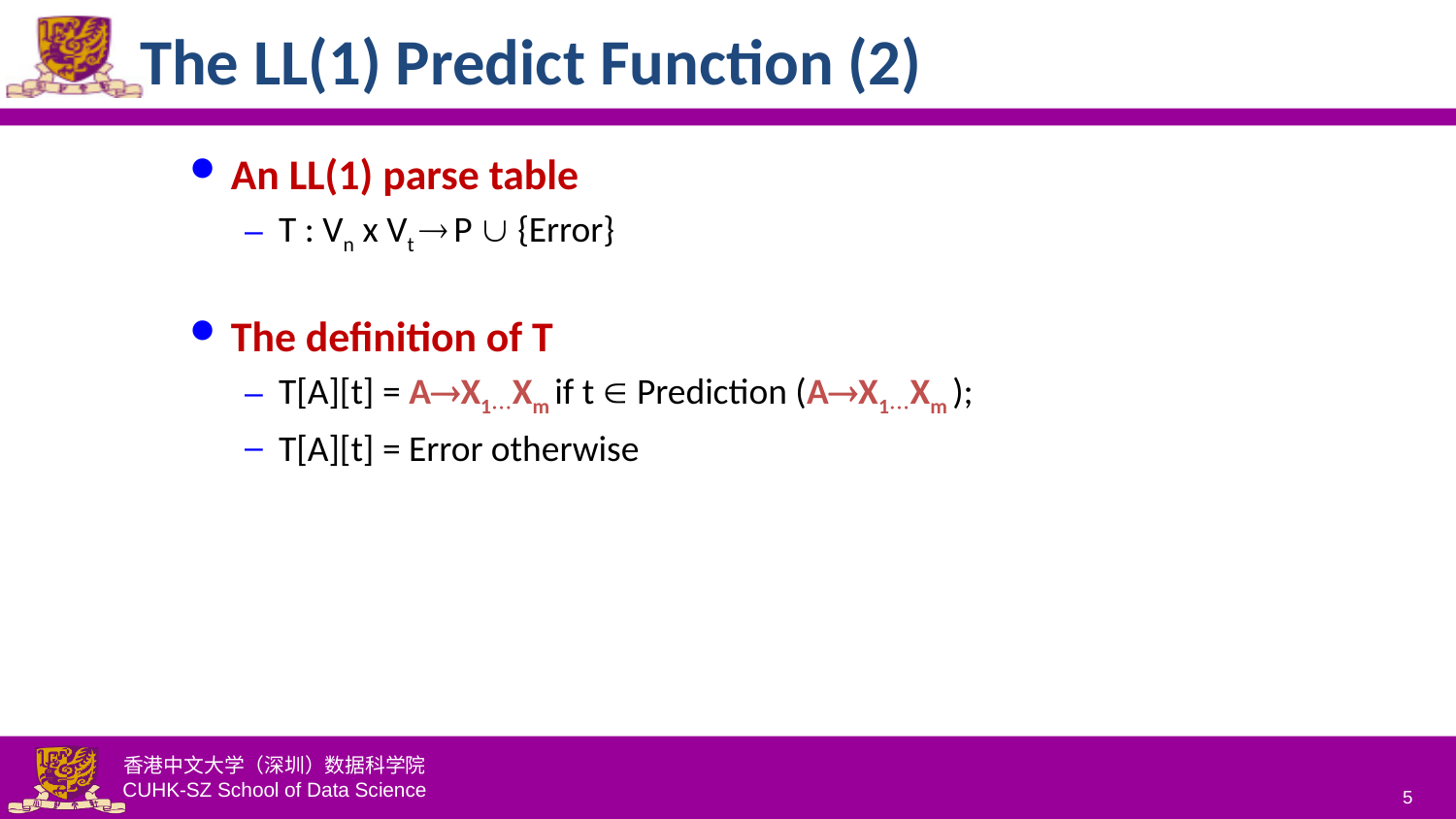

# The LL(1) Predict Function (2)
An LL(1) parse table
T : Vn x Vt → P ∪ {Error}

The definition of T
T[A][t] = A→X1…Xm if t ∈ Prediction (A→X1…Xm );
T[A][t] = Error otherwise

5